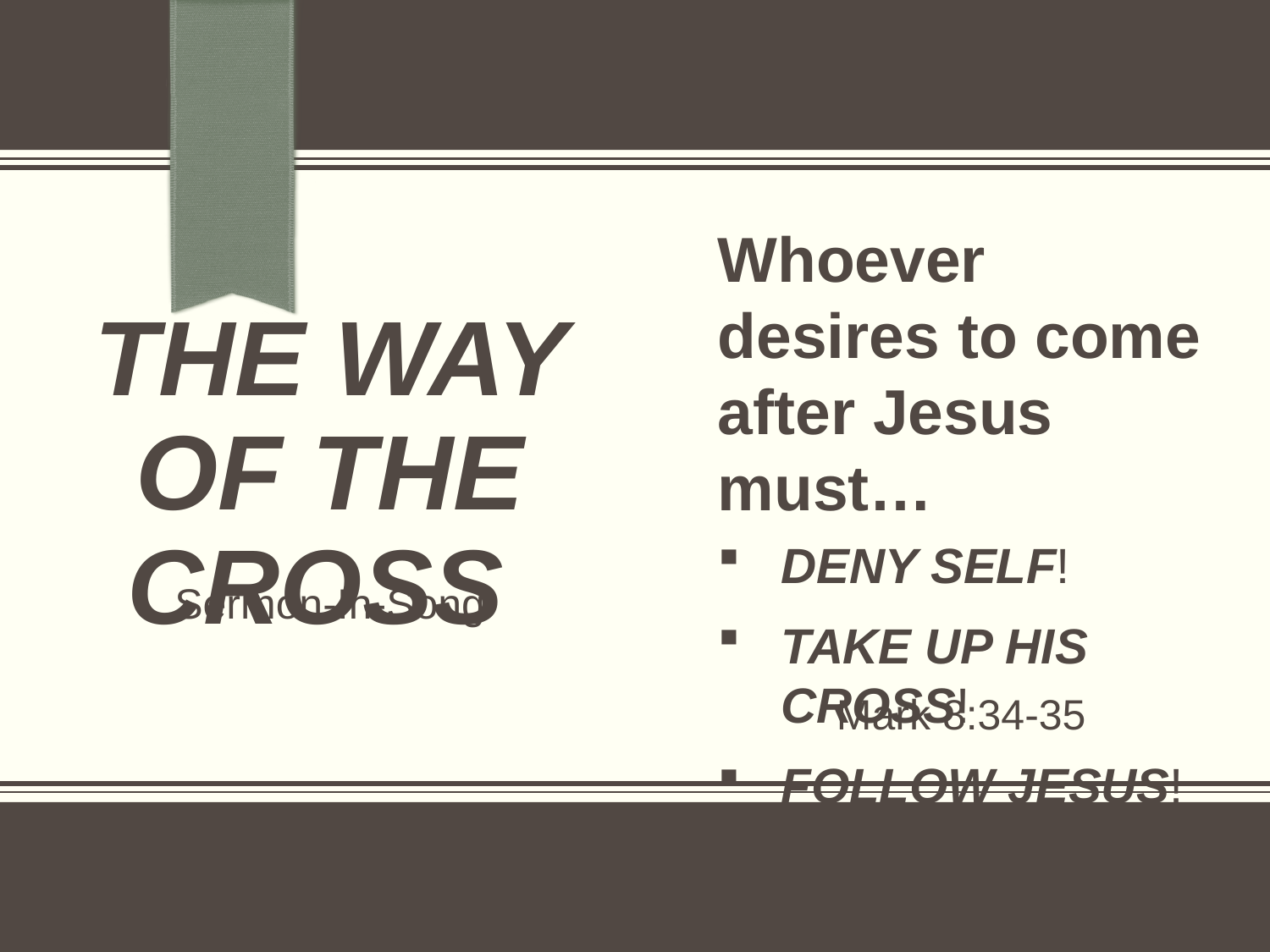

Whoever desires to come after Jesus must…
DENY SELF!
TAKE UP HIS CROSS!
FOLLOW JESUS!
# The way of the cross
Sermon-In-Song
Mark 8:34-35